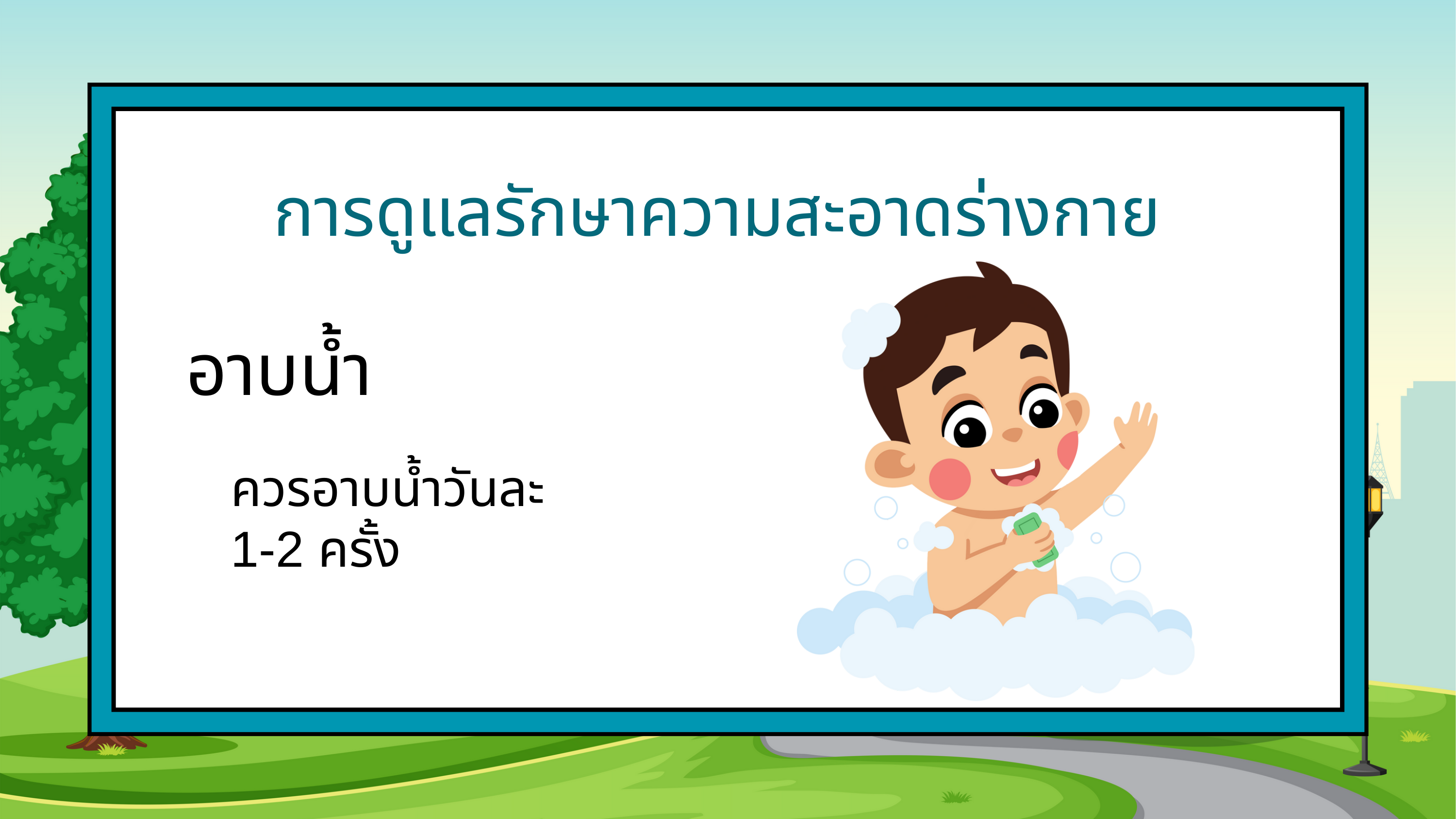

การดูแลรักษาความสะอาดร่างกาย

อาบน้ำ
ควรอาบน้ำวันละ
1-2 ครั้ง